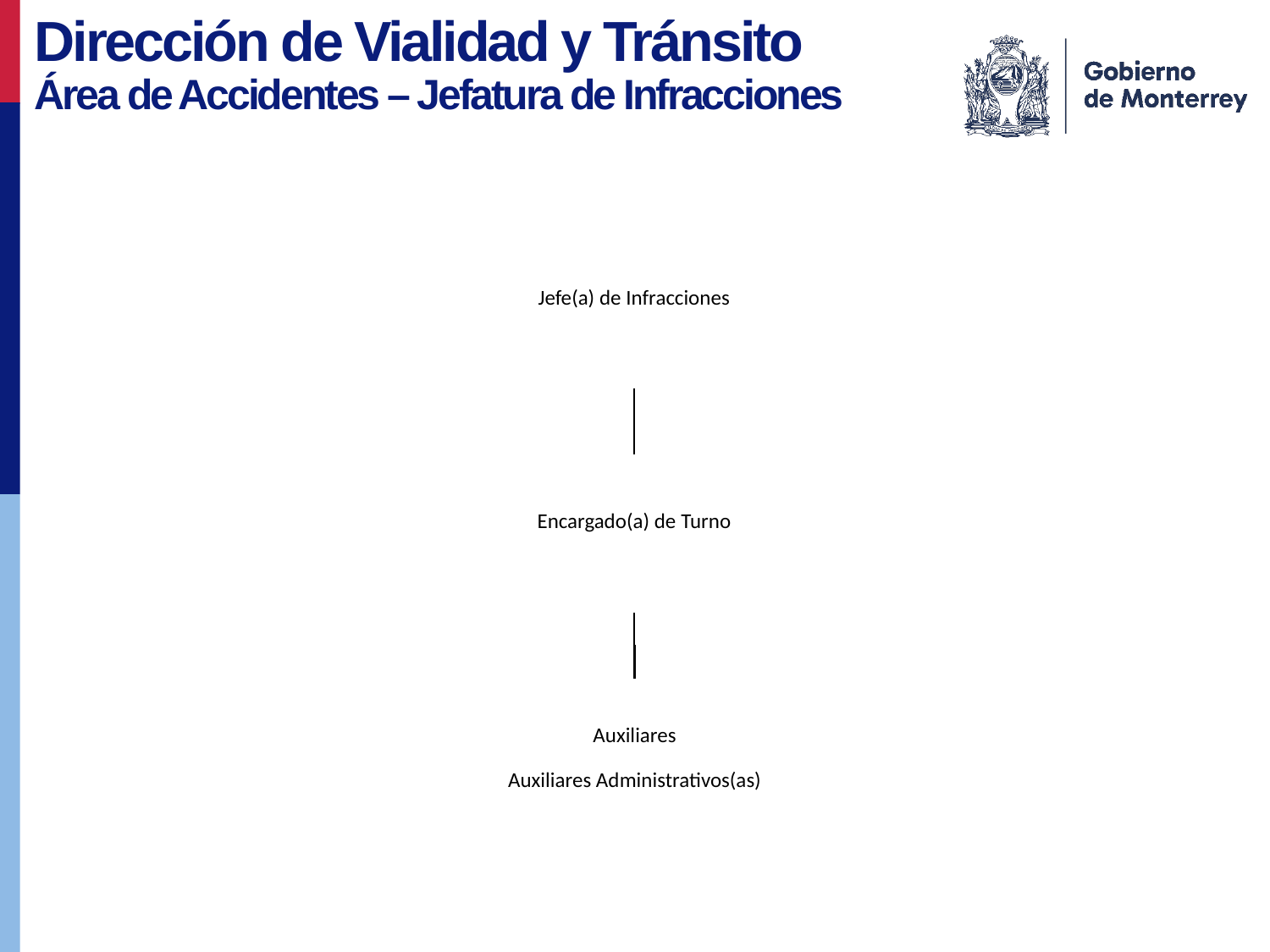

Dirección de Vialidad y Tránsito
Área de Accidentes – Jefatura de Infracciones
Jefe(a) de Infracciones

Encargado(a) de Turno

Auxiliares

Auxiliares Administrativos(as)